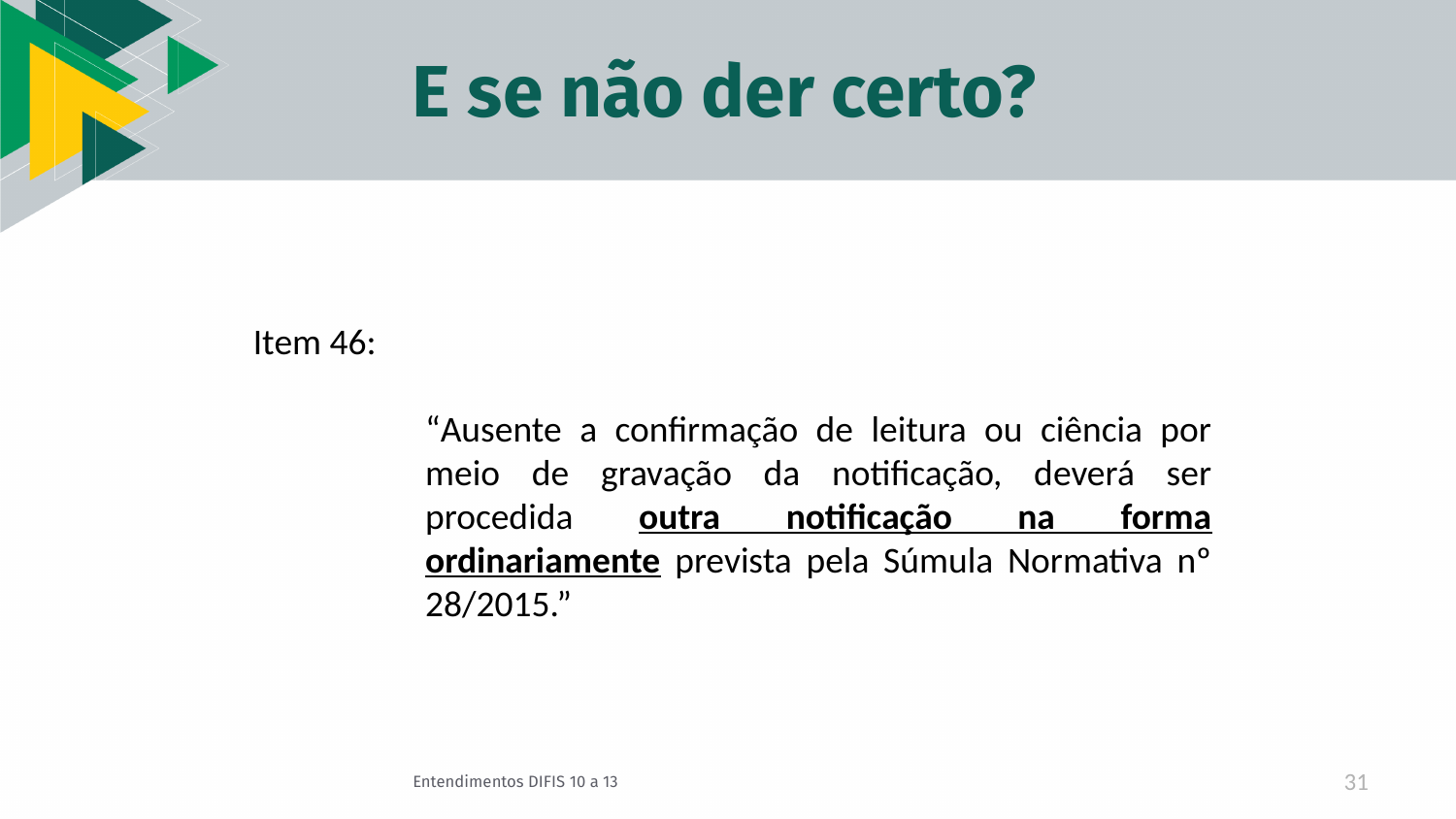

# E se não der certo?

Item 46:

“Ausente a confirmação de leitura ou ciência por meio de gravação da notificação, deverá ser procedida outra notificação na forma ordinariamente prevista pela Súmula Normativa nº 28/2015.”

Entendimentos DIFIS 10 a 13
31